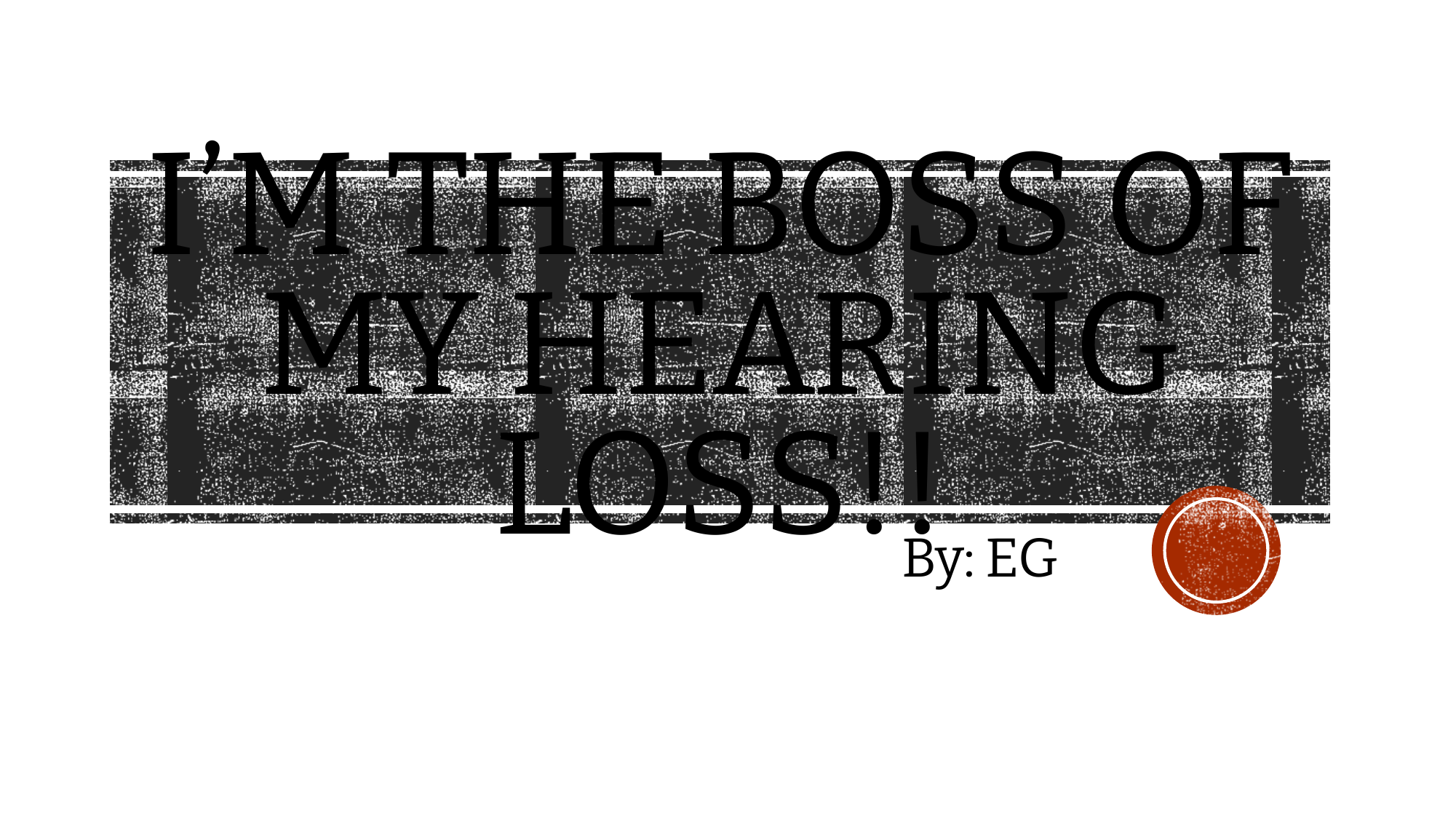

# I’m the Boss of my Hearing Loss!!
By: EG